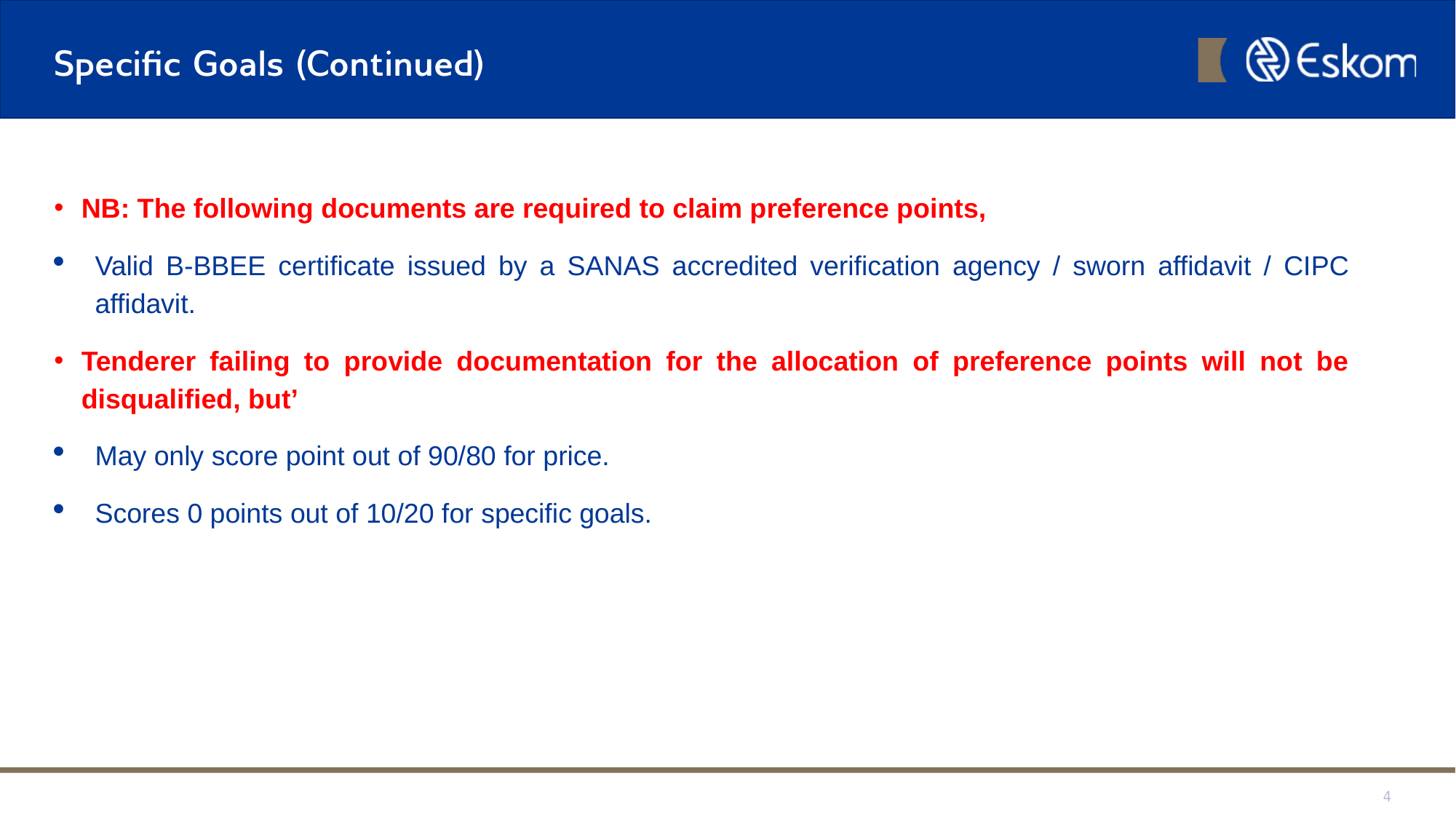

# Specific Goals (Continued)

NB: The following documents are required to claim preference points,
Valid B-BBEE certificate issued by a SANAS accredited verification agency / sworn affidavit / CIPC affidavit.
Tenderer failing to provide documentation for the allocation of preference points will not be disqualified, but’
May only score point out of 90/80 for price.
Scores 0 points out of 10/20 for specific goals.

4